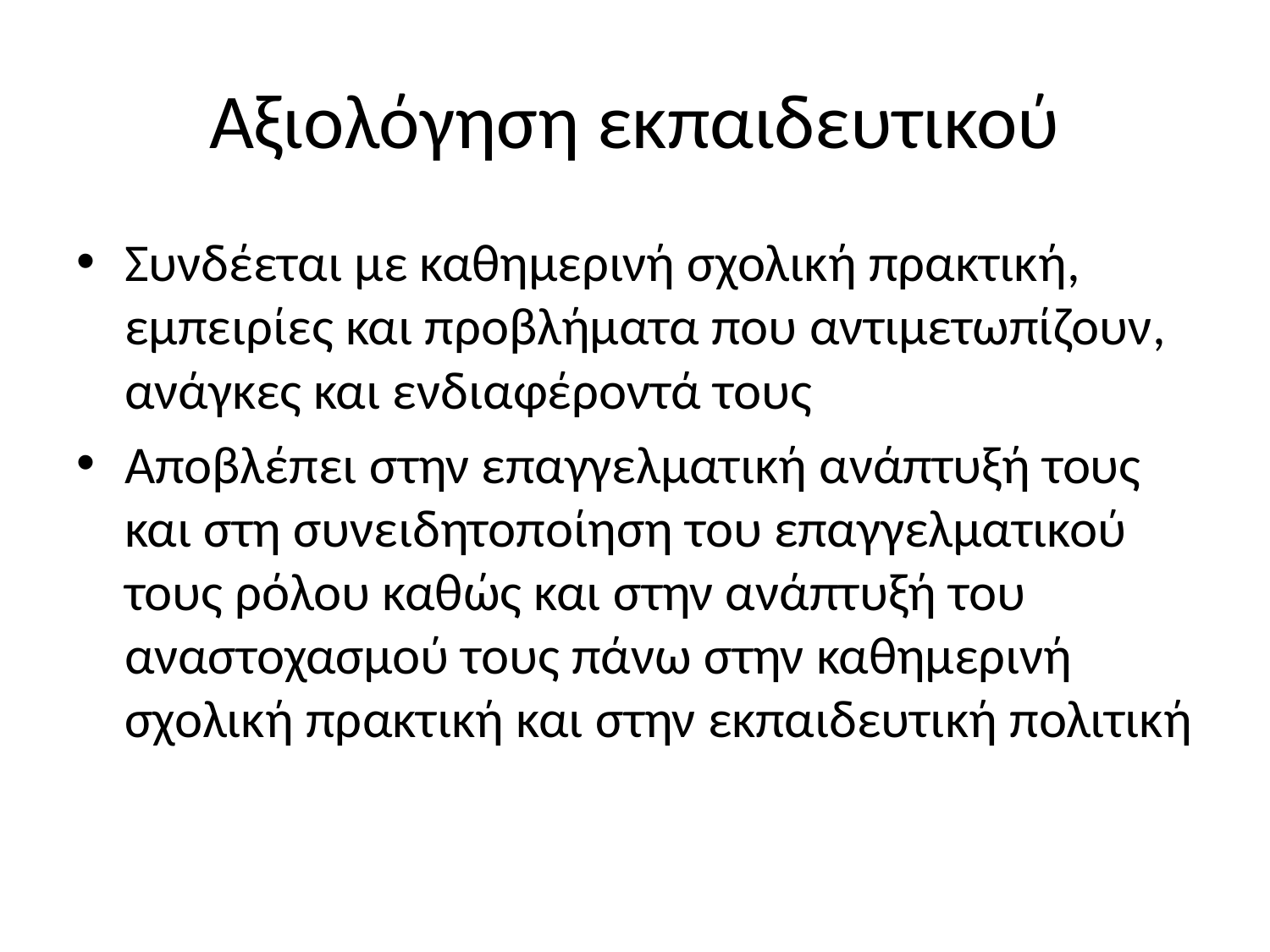

# Αξιολόγηση εκπαιδευτικού
Συνδέεται με καθημερινή σχολική πρακτική, εμπειρίες και προβλήματα που αντιμετωπίζουν, ανάγκες και ενδιαφέροντά τους
Αποβλέπει στην επαγγελματική ανάπτυξή τους και στη συνειδητοποίηση του επαγγελματικού τους ρόλου καθώς και στην ανάπτυξή του αναστοχασμού τους πάνω στην καθημερινή σχολική πρακτική και στην εκπαιδευτική πολιτική